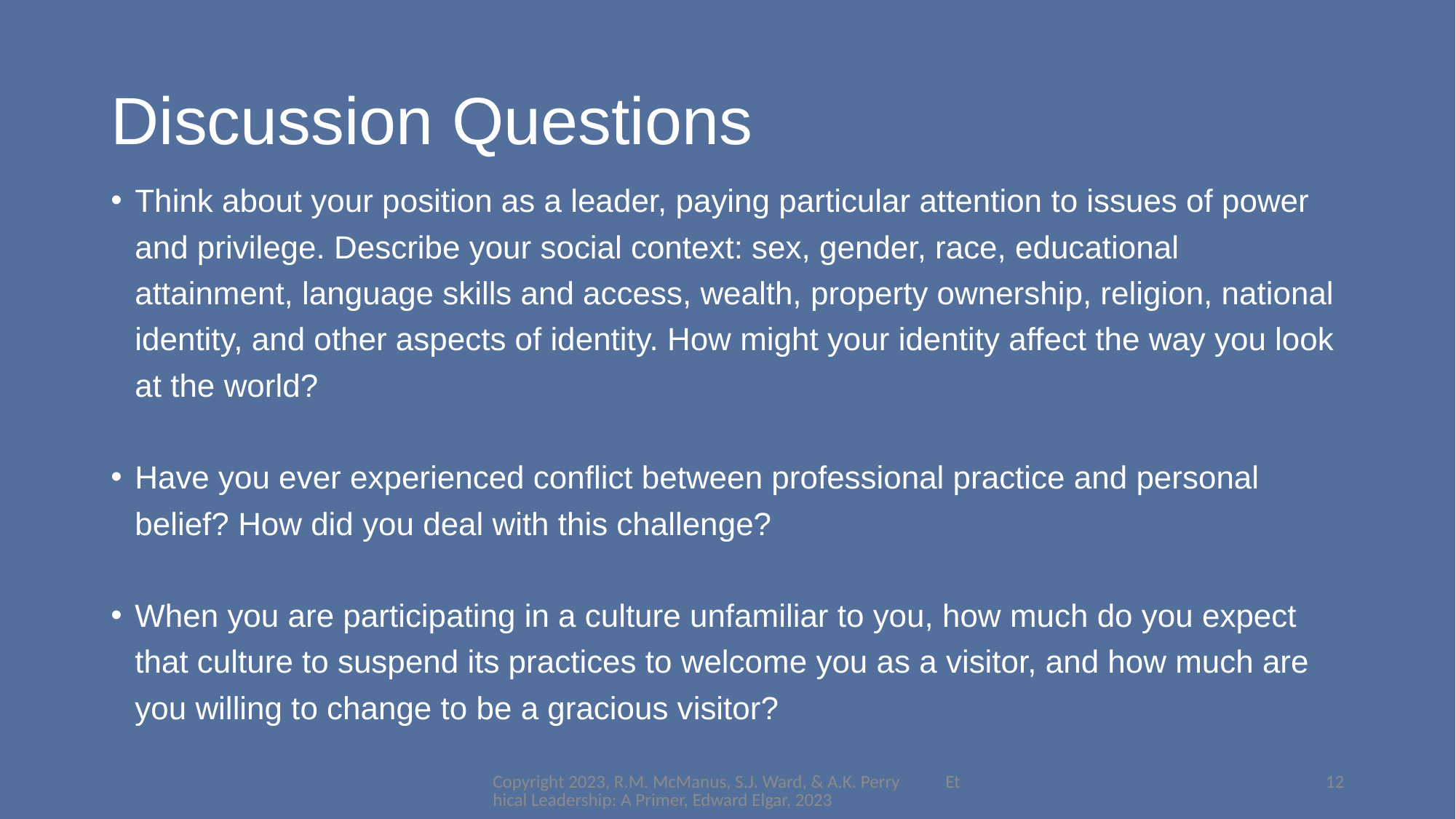

# Discussion Questions

Think about your position as a leader, paying particular attention to issues of power and privilege. Describe your social context: sex, gender, race, educational attainment, language skills and access, wealth, property ownership, religion, national identity, and other aspects of identity. How might your identity affect the way you look at the world?

Have you ever experienced conflict between professional practice and personal belief? How did you deal with this challenge?

When you are participating in a culture unfamiliar to you, how much do you expect that culture to suspend its practices to welcome you as a visitor, and how much are you willing to change to be a gracious visitor?

Copyright 2023, R.M. McManus, S.J. Ward, & A.K. Perry           Ethical Leadership: A Primer, Edward Elgar, 2023
12